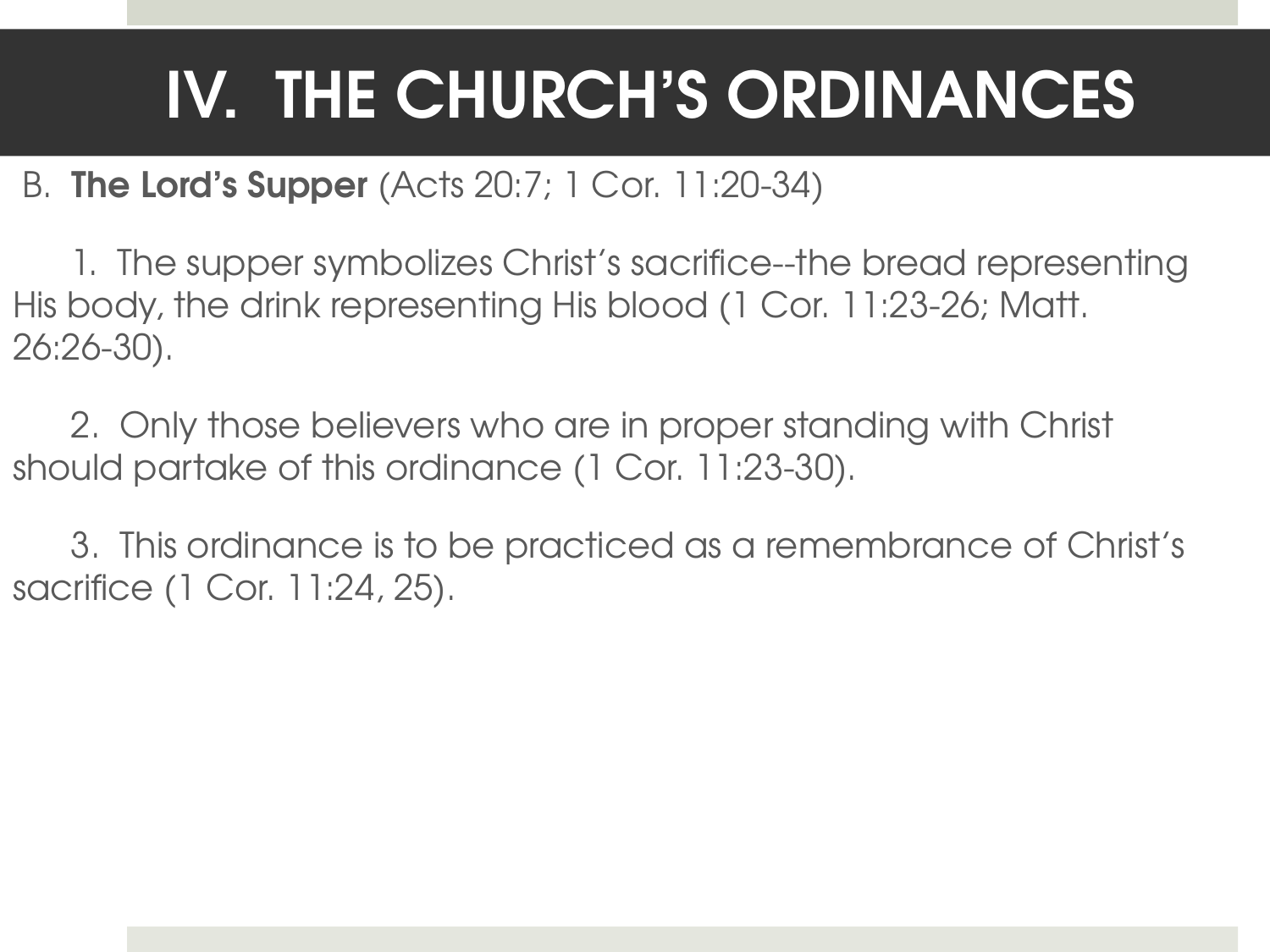

# IV.  THE CHURCH’S ORDINANCES
 B.  The Lord’s Supper (Acts 20:7; 1 Cor. 11:20-34)
      1.  The supper symbolizes Christ’s sacrifice--the bread representing His body, the drink representing His blood (1 Cor. 11:23-26; Matt. 26:26-30).
      2.  Only those believers who are in proper standing with Christ should partake of this ordinance (1 Cor. 11:23-30).
      3.  This ordinance is to be practiced as a remembrance of Christ’s sacrifice (1 Cor. 11:24, 25).